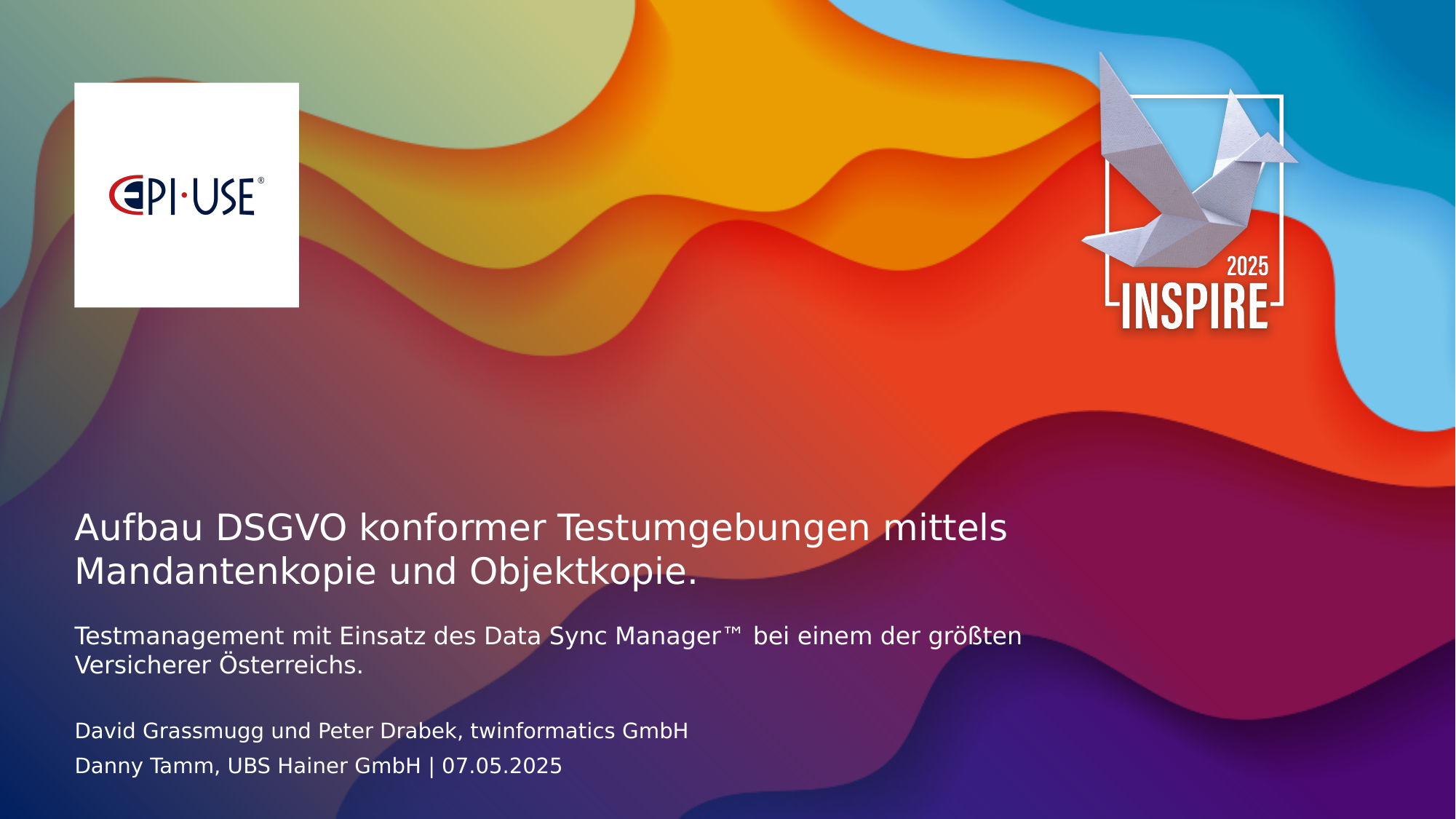

Aufbau DSGVO konformer Testumgebungen mittels
Mandantenkopie und Objektkopie.
Testmanagement mit Einsatz des Data Sync Manager™ bei einem der größten
Versicherer Österreichs.
David Grassmugg und Peter Drabek, twinformatics GmbH
Danny Tamm, UBS Hainer GmbH | 07.05.2025